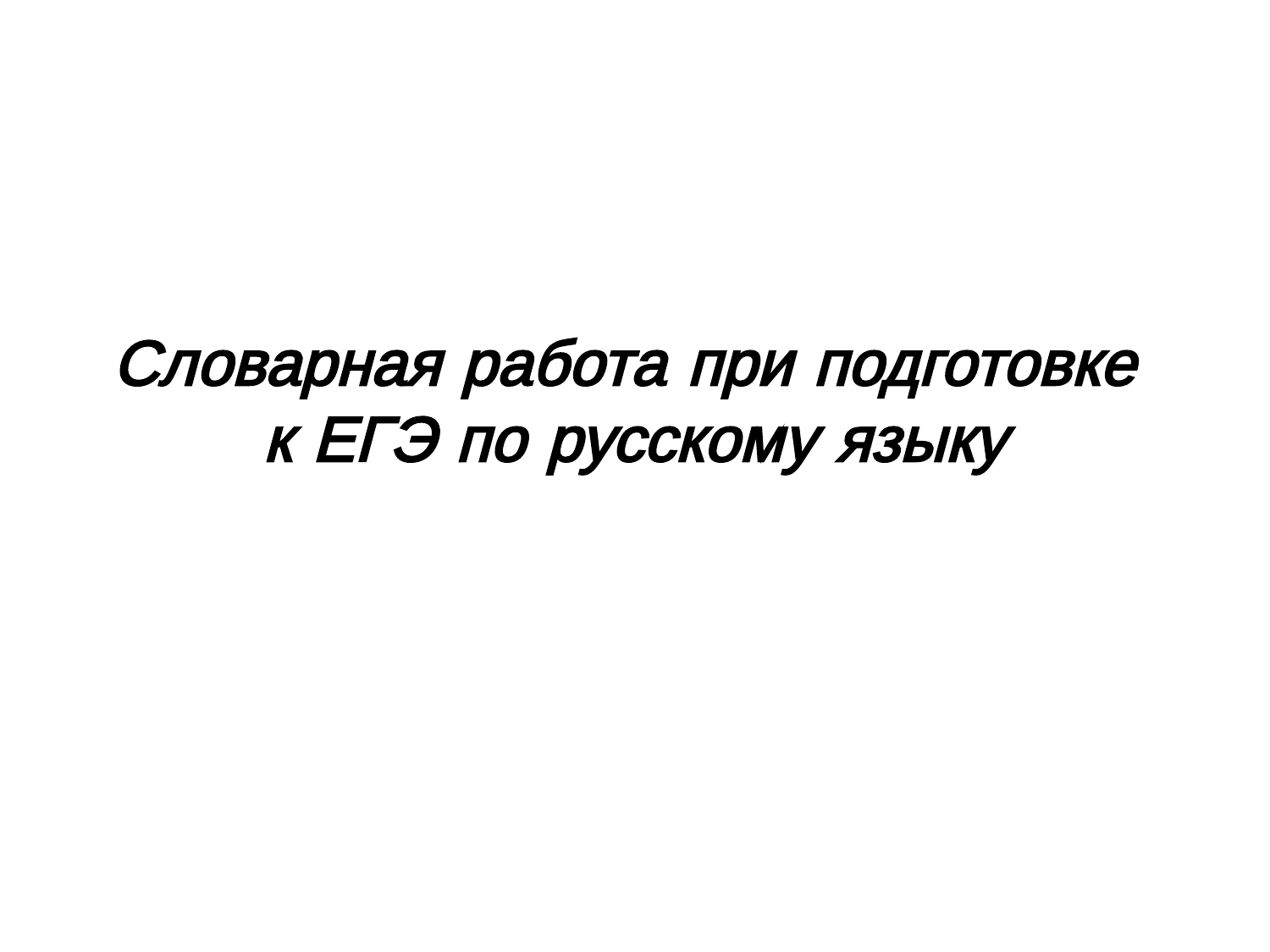

# Словарная работа при подготовке к ЕГЭ по русскому языку